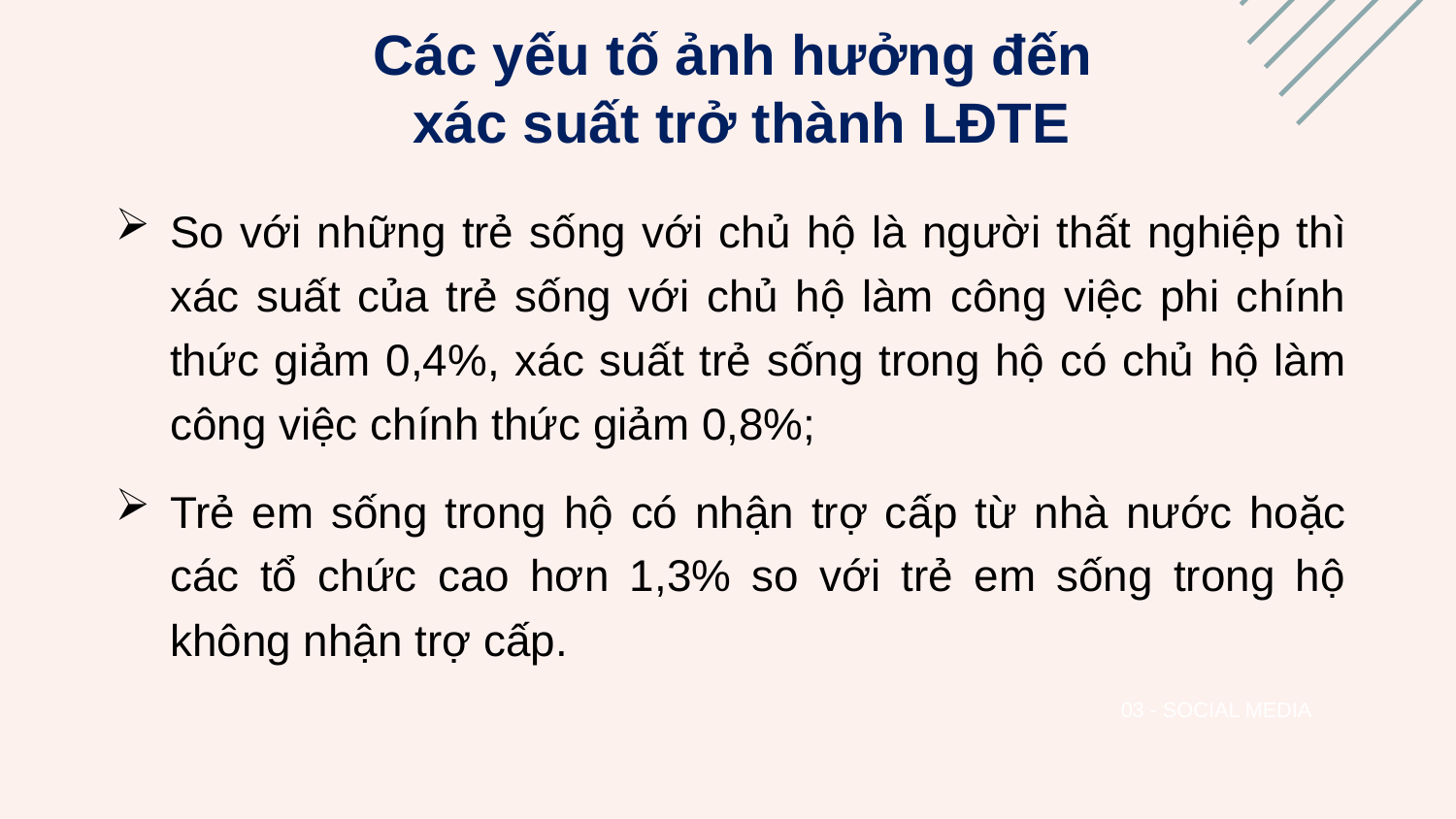

Các yếu tố ảnh hưởng đến
xác suất trở thành LĐTE
So với những trẻ sống với chủ hộ là người thất nghiệp thì xác suất của trẻ sống với chủ hộ làm công việc phi chính thức giảm 0,4%, xác suất trẻ sống trong hộ có chủ hộ làm công việc chính thức giảm 0,8%;
Trẻ em sống trong hộ có nhận trợ cấp từ nhà nước hoặc các tổ chức cao hơn 1,3% so với trẻ em sống trong hộ không nhận trợ cấp.
03 - SOCIAL MEDIA